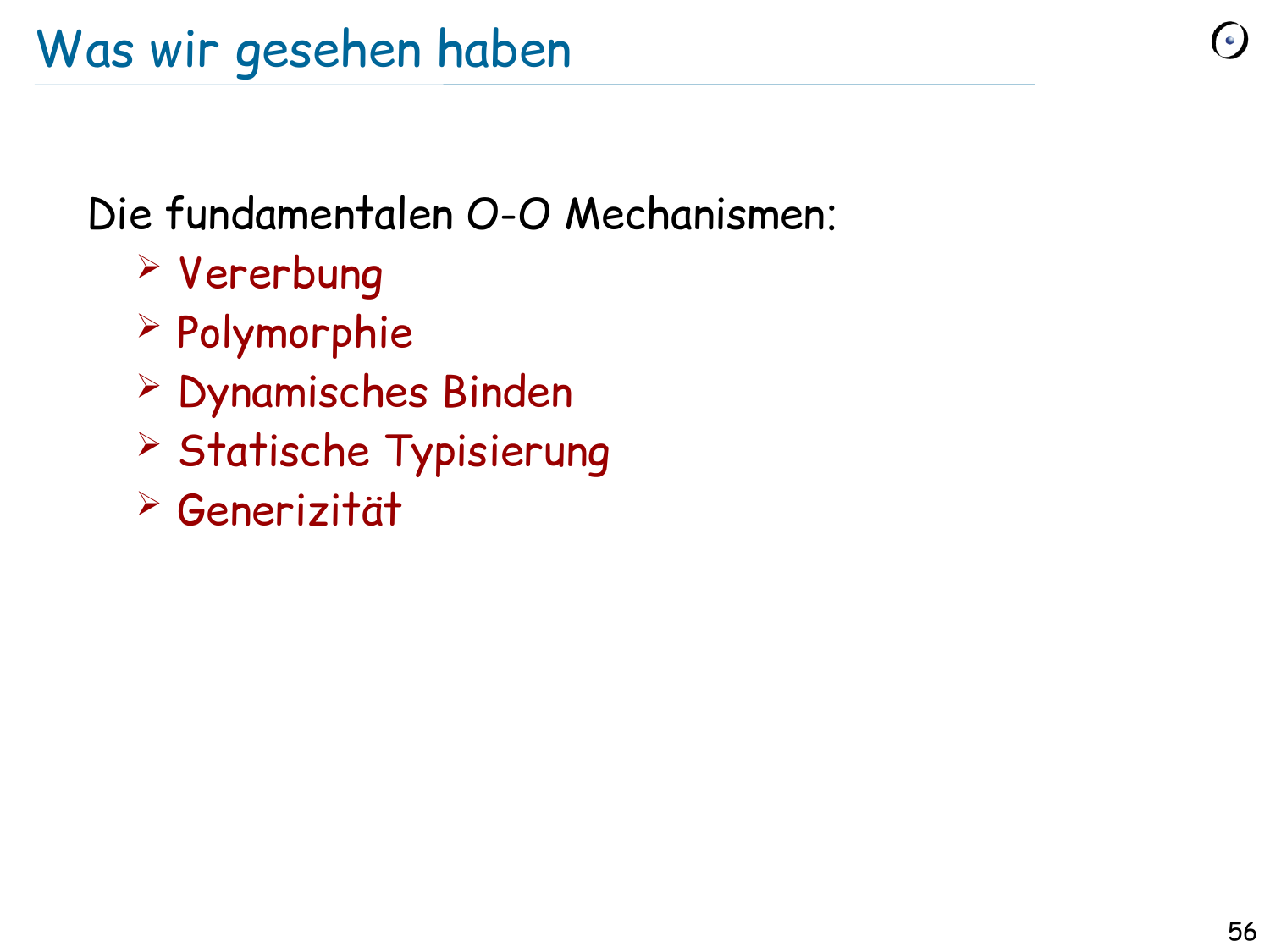

# Was wir gesehen haben
Die fundamentalen O-O Mechanismen:
 Vererbung
 Polymorphie
 Dynamisches Binden
 Statische Typisierung
 Generizität